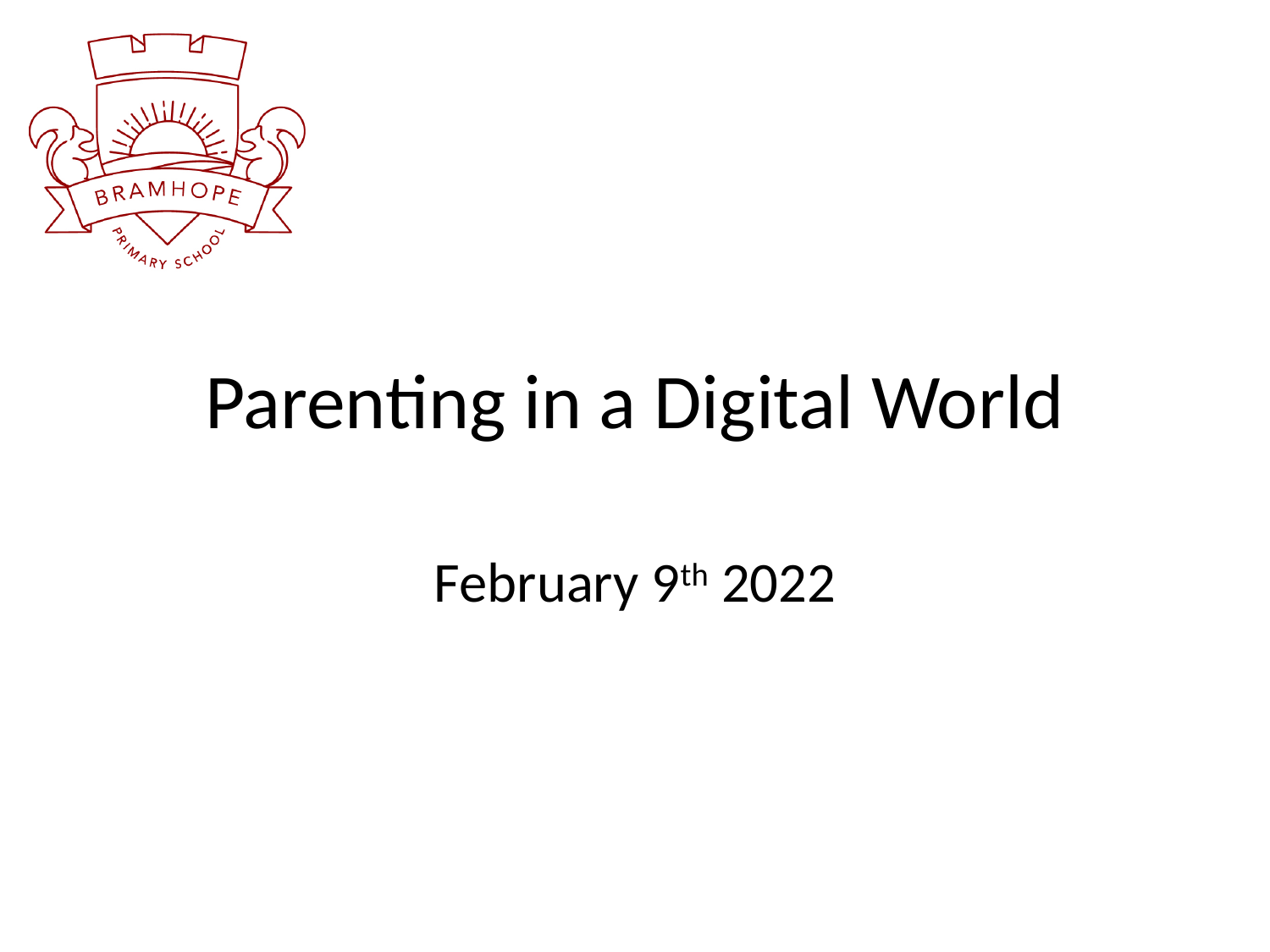

# Parenting in a Digital World
February 9th 2022